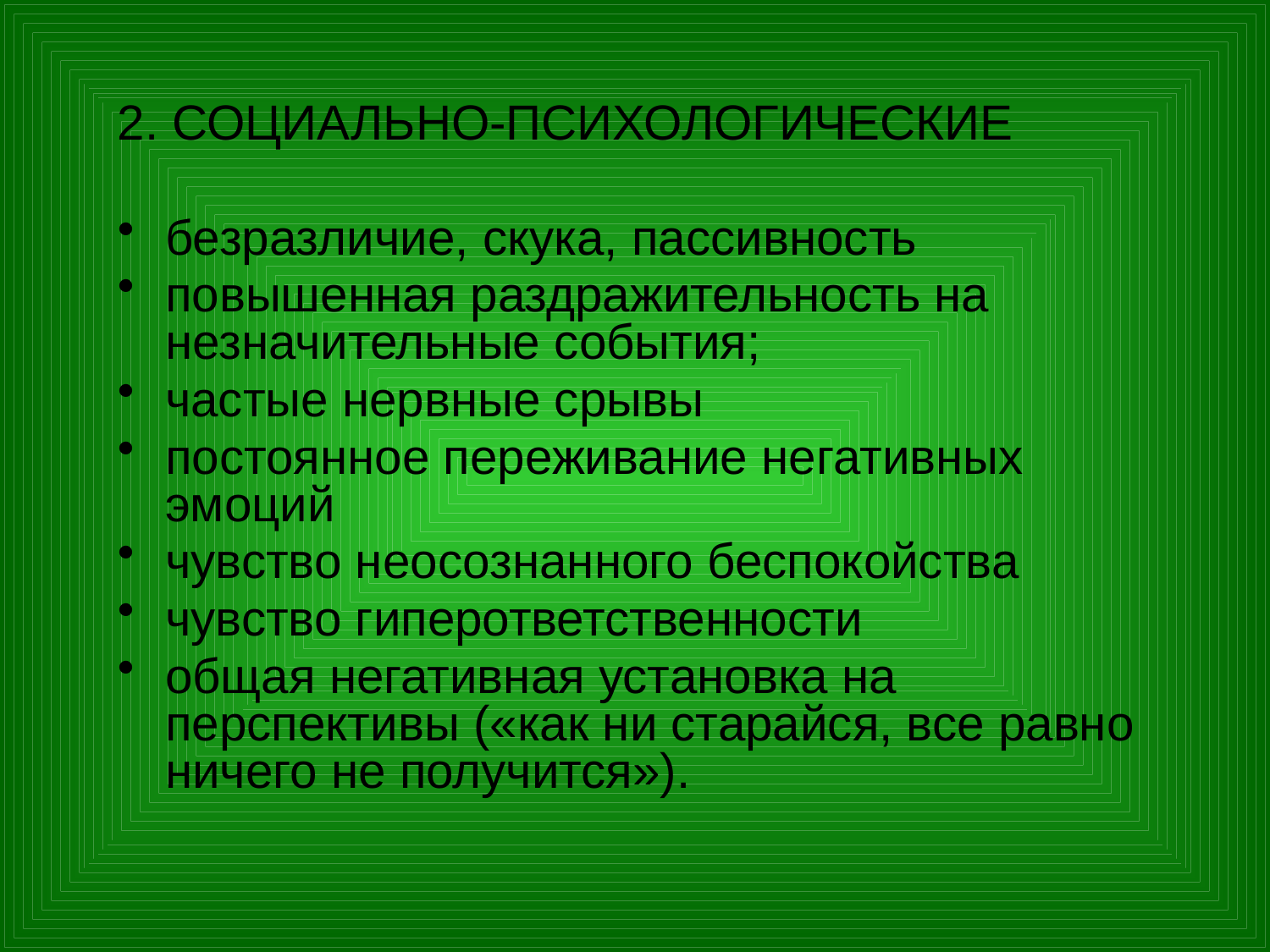

2. СОЦИАЛЬНО-ПСИХОЛОГИЧЕСКИЕ

безразличие, скука, пассивность
повышенная раздражительность на незначительные события;
частые нервные срывы
постоянное переживание негативных эмоций
чувство неосознанного беспокойства
чувство гиперответственности
общая негативная установка на перспективы («как ни старайся, все равно ничего не получится»).